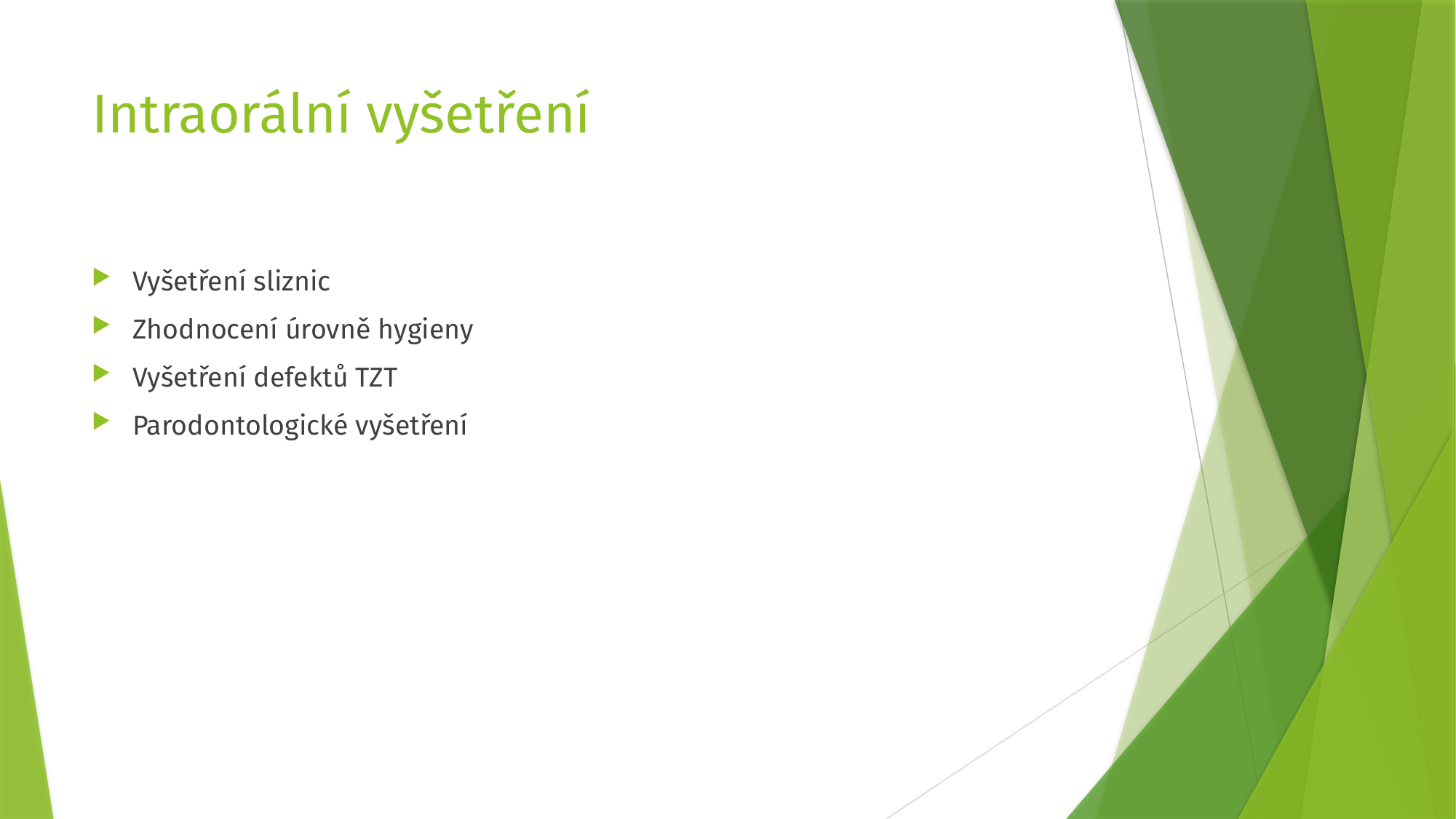

# Intraorální vyšetření
Vyšetření sliznic
Zhodnocení úrovně hygieny
Vyšetření defektů TZT
Parodontologické vyšetření